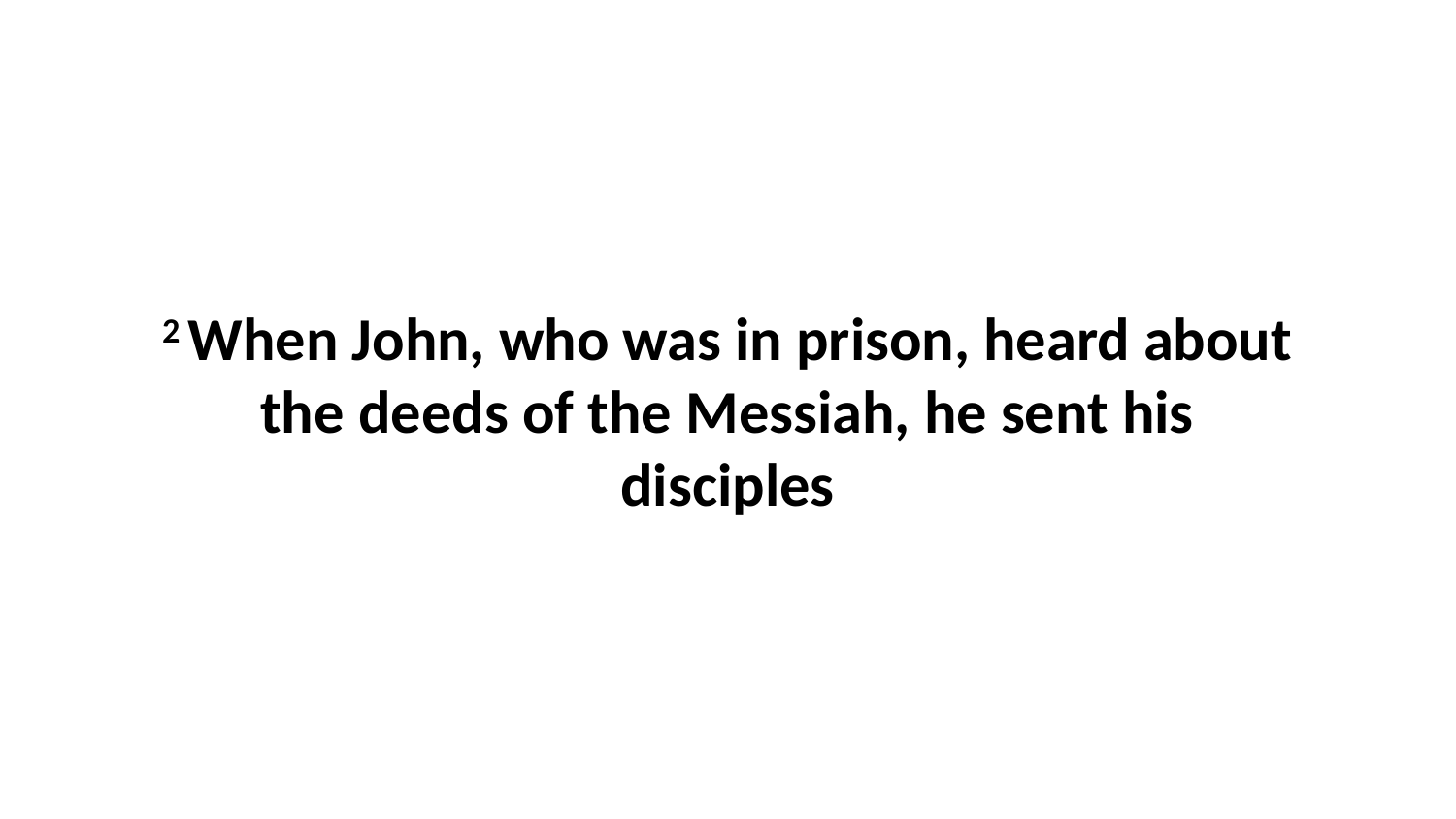

2 When John, who was in prison, heard about the deeds of the Messiah, he sent his disciples